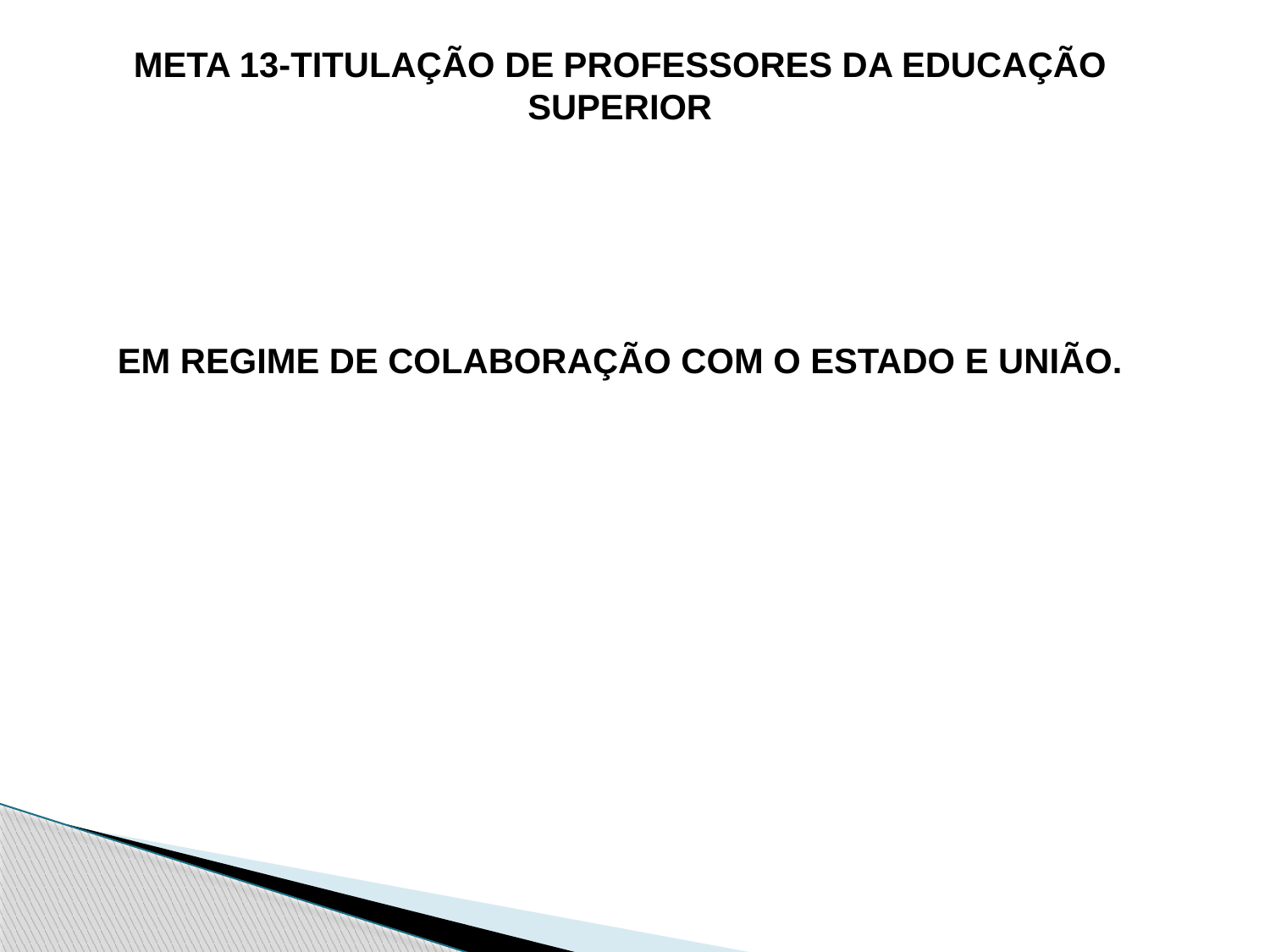

META 13-TITULAÇÃO DE PROFESSORES DA EDUCAÇÃO SUPERIOR

EM REGIME DE COLABORAÇÃO COM O ESTADO E UNIÃO.